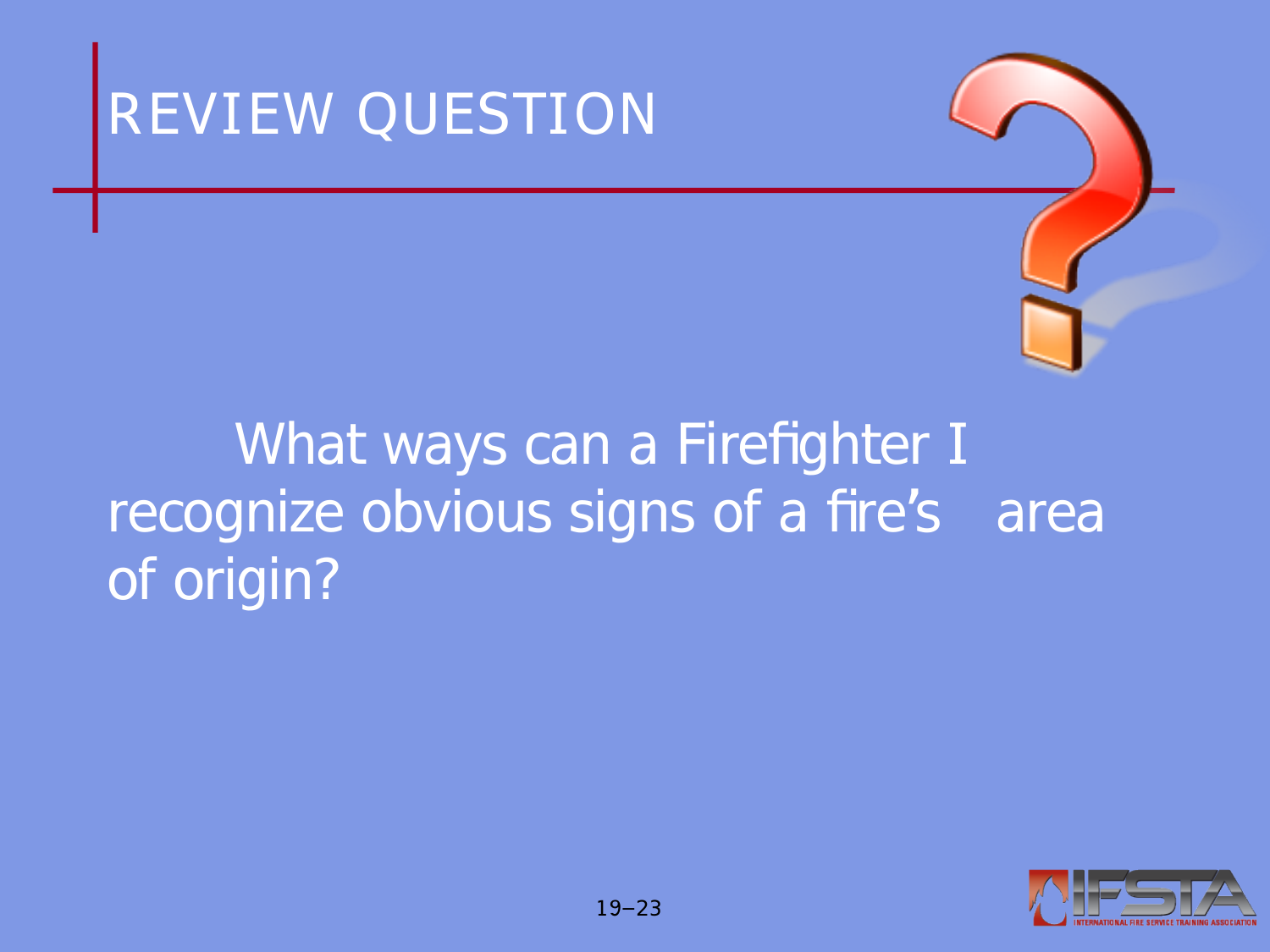

# REVIEW QUESTION

	What ways can a Firefighter I 	recognize obvious signs of a fire’s 	area of origin?
19–23